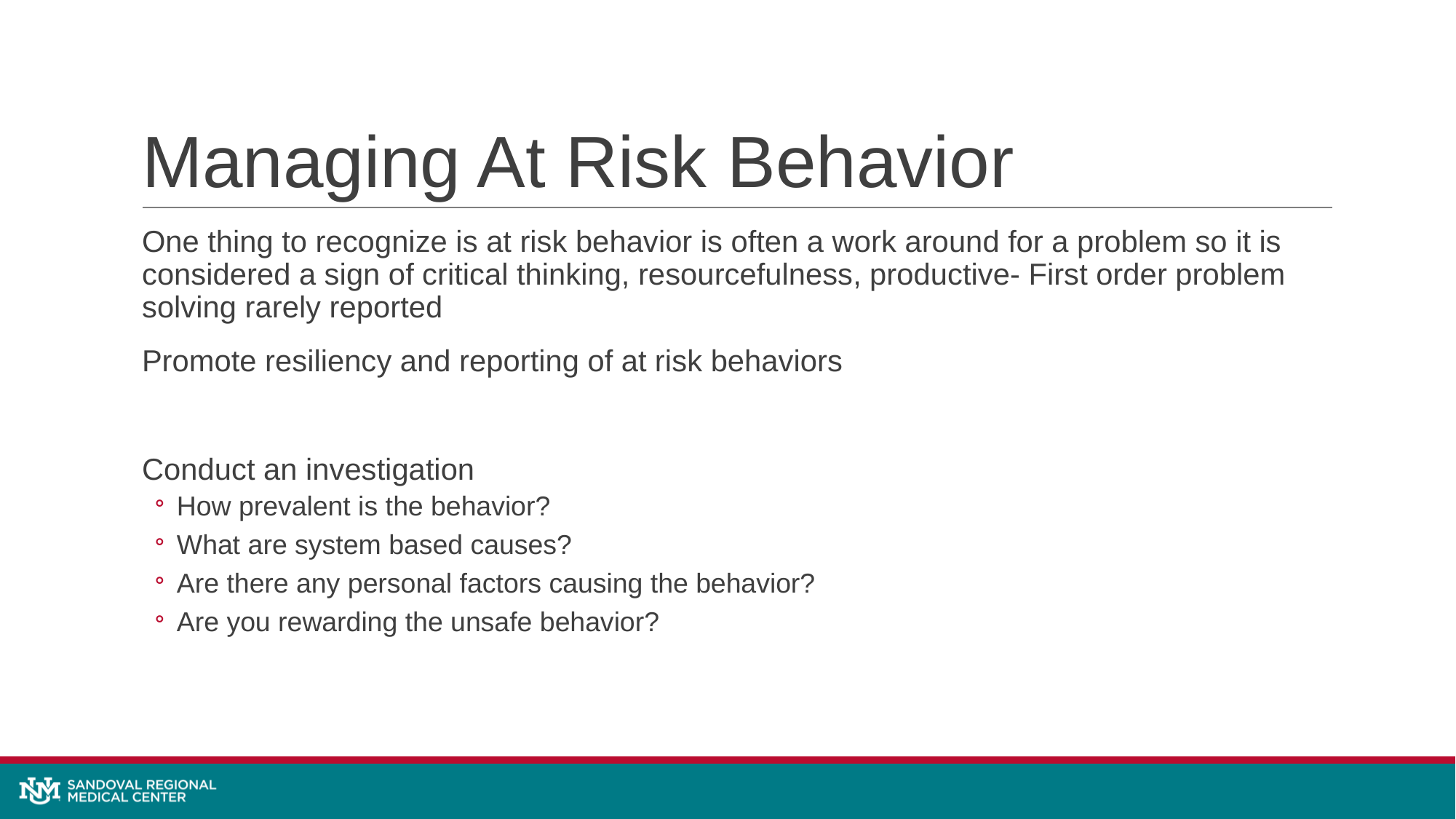

# Managing At Risk Behavior
One thing to recognize is at risk behavior is often a work around for a problem so it is considered a sign of critical thinking, resourcefulness, productive- First order problem solving rarely reported
Promote resiliency and reporting of at risk behaviors

Conduct an investigation
How prevalent is the behavior?
What are system based causes?
Are there any personal factors causing the behavior?
Are you rewarding the unsafe behavior?